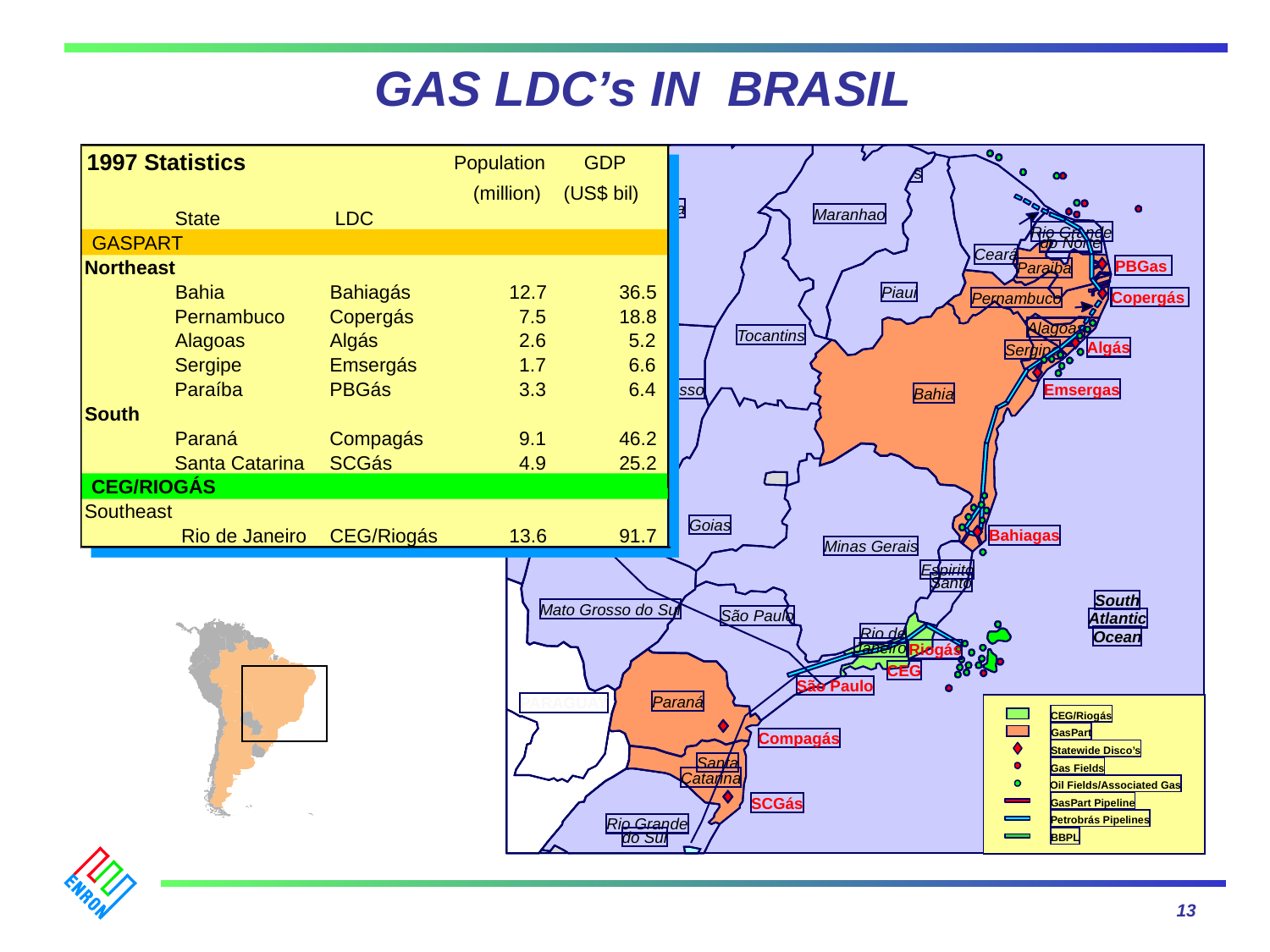

GAS LDC’s IN  BRASIL

Santa Ines

Para

Maranhao
Maranhao

Rio Grande

do Norte

Ceará

PBGas

Paraiba

Piaui

Copergás

Pernambuco

Alagoas

Tocantins

Algás
Sergipe

Mato Grosso
Emsergas
Bahia

Goias

Bahiagas

Minas Gerais

Espirito
Santo

South
Mato Grosso do Sul
São Paulo
Atlantic

Rio de
Ocean

Janeiro

Riogás

CEG

São Paulo

Paraná
PARAGUAY

Compagás

Santa
Catarina

SCGás
Rio Grande
do Sul

1997 Statistics
Population
GDP
 (million)
(US$ bil)
State
LDC

GASPART
Northeast

Bahia
Bahiagás
12.7
36.5
Pernambuco
Copergás
7.5
18.8
Alagoas
Algás
2.6
5.2
Sergipe
Emsergás
1.7
6.6
Paraíba
PBGás
3.3
6.4
South
Paraná
Compagás
9.1
46.2
Santa Catarina
SCGás
4.9
25.2

CEG/RIOGÁS
Southeast
Rio de Janeiro
CEG/Riogás
13.6
91.7

CEG/Riogás

GasPart

Statewide Disco’s

Gas Fields

Oil Fields/Associated Gas

GasPart Pipeline

Petrobrás Pipelines

BBPL

13